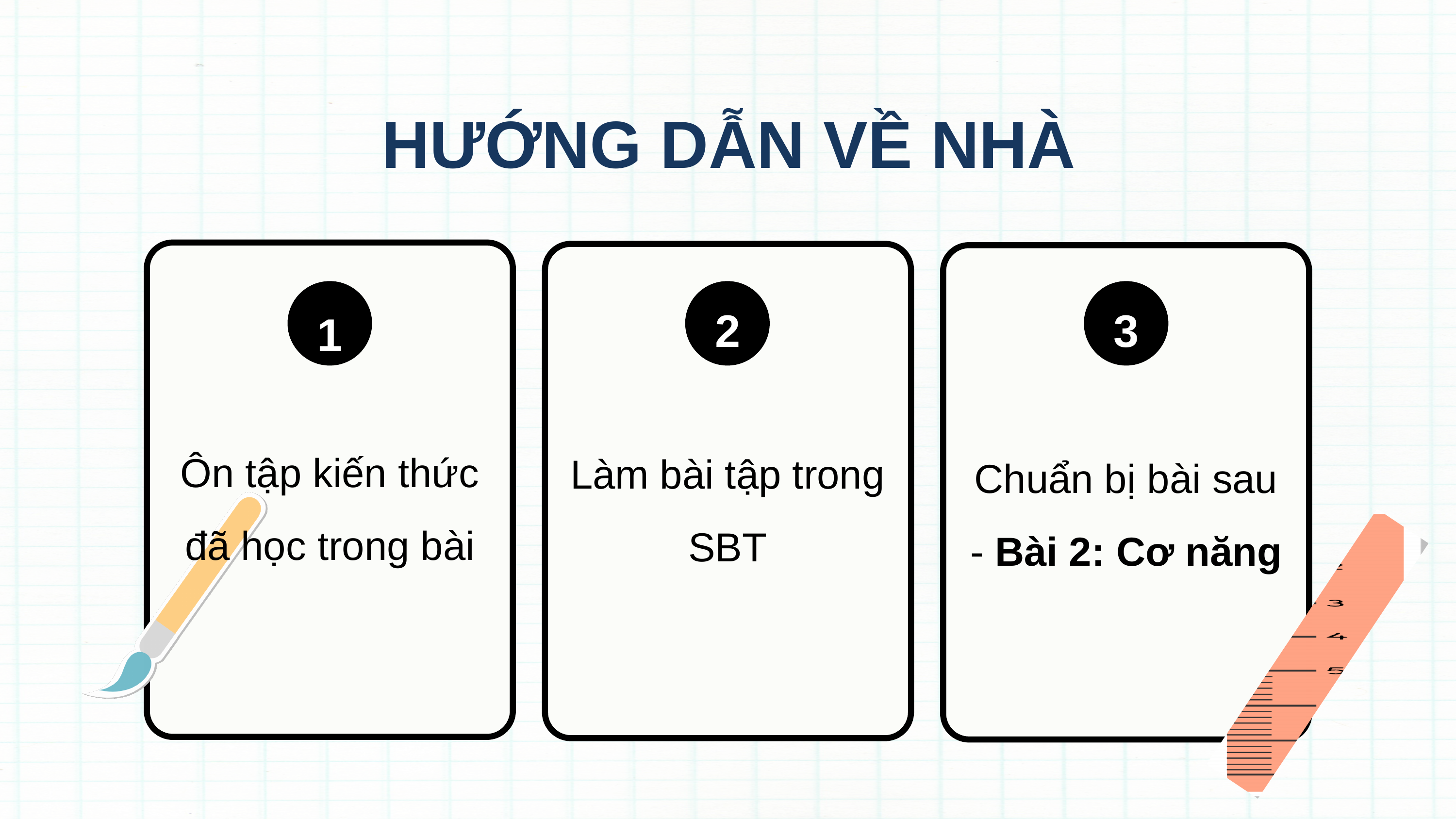

HƯỚNG DẪN VỀ NHÀ

2
3
1
Ôn tập kiến thức đã học trong bài
Làm bài tập trong SBT
Chuẩn bị bài sau - Bài 2: Cơ năng